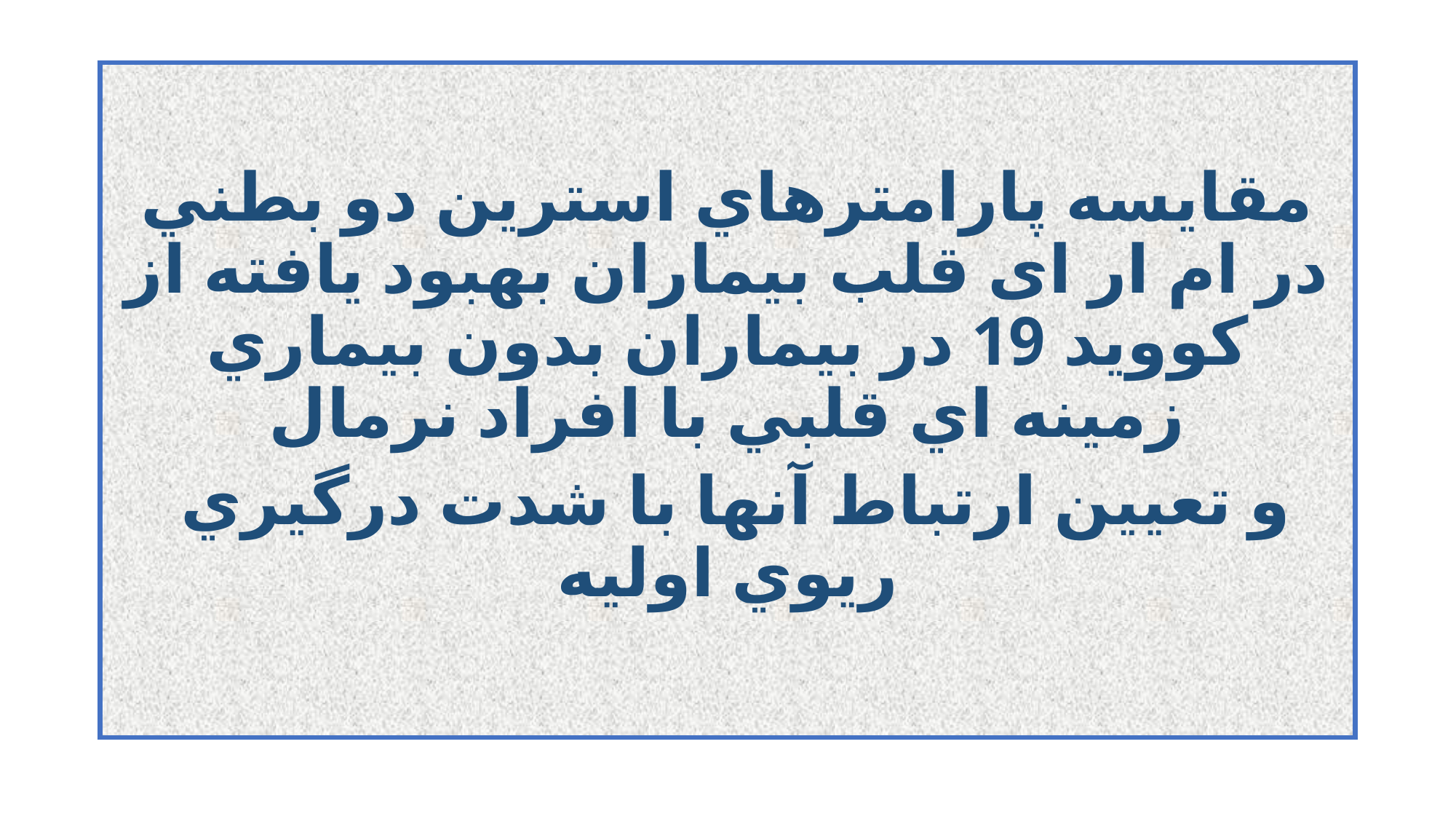

مقايسه پارامترهاي استرين دو بطني در ام ار ای قلب بيماران بهبود يافته از کووید 19 در بیماران بدون بيماري زمينه اي قلبي با افراد نرمال
 و تعيين ارتباط آنها با شدت درگيري ريوي اوليه